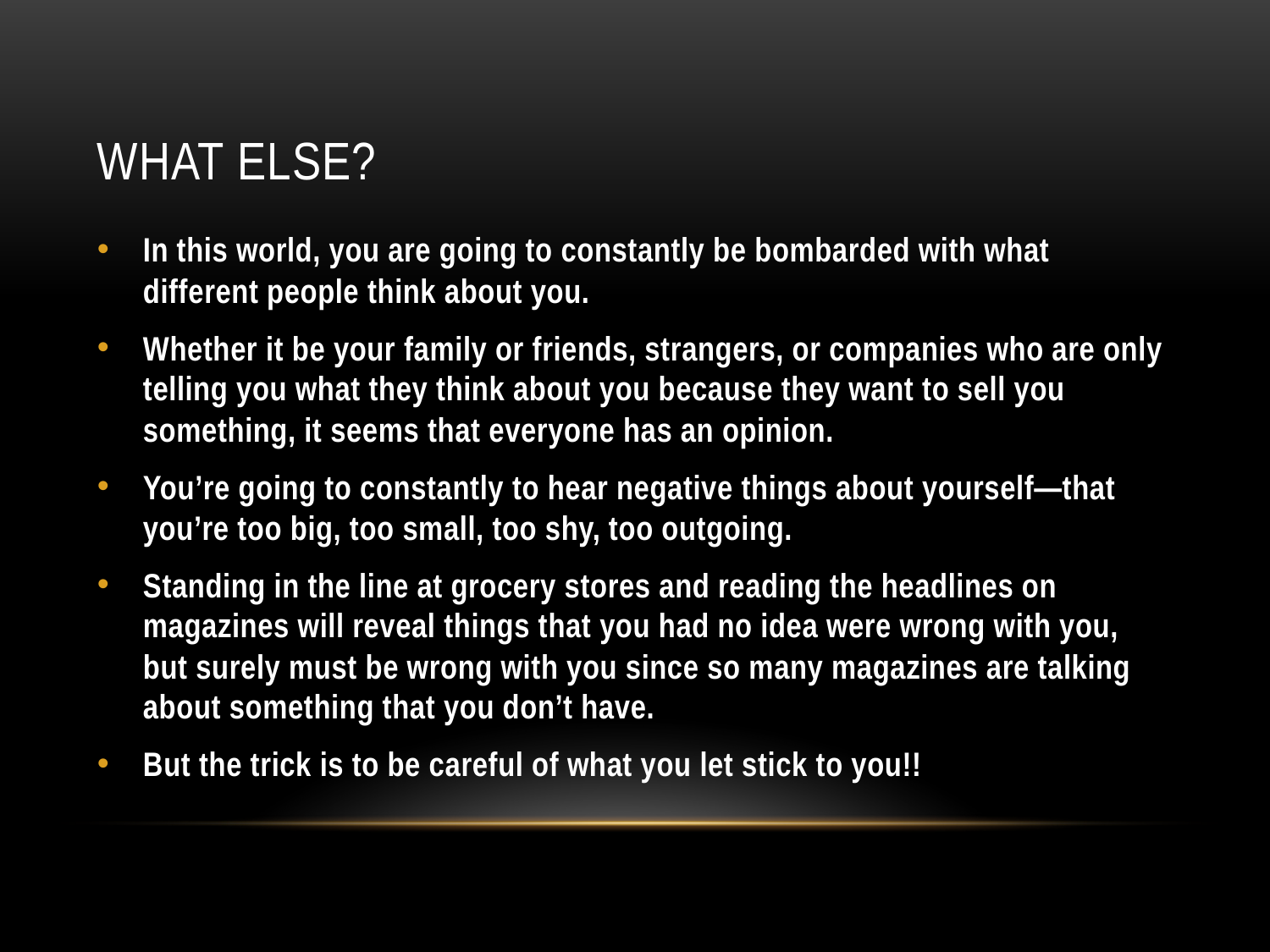

# What else?
In this world, you are going to constantly be bombarded with what different people think about you.
Whether it be your family or friends, strangers, or companies who are only telling you what they think about you because they want to sell you something, it seems that everyone has an opinion.
You’re going to constantly to hear negative things about yourself—that you’re too big, too small, too shy, too outgoing.
Standing in the line at grocery stores and reading the headlines on magazines will reveal things that you had no idea were wrong with you, but surely must be wrong with you since so many magazines are talking about something that you don’t have.
But the trick is to be careful of what you let stick to you!!